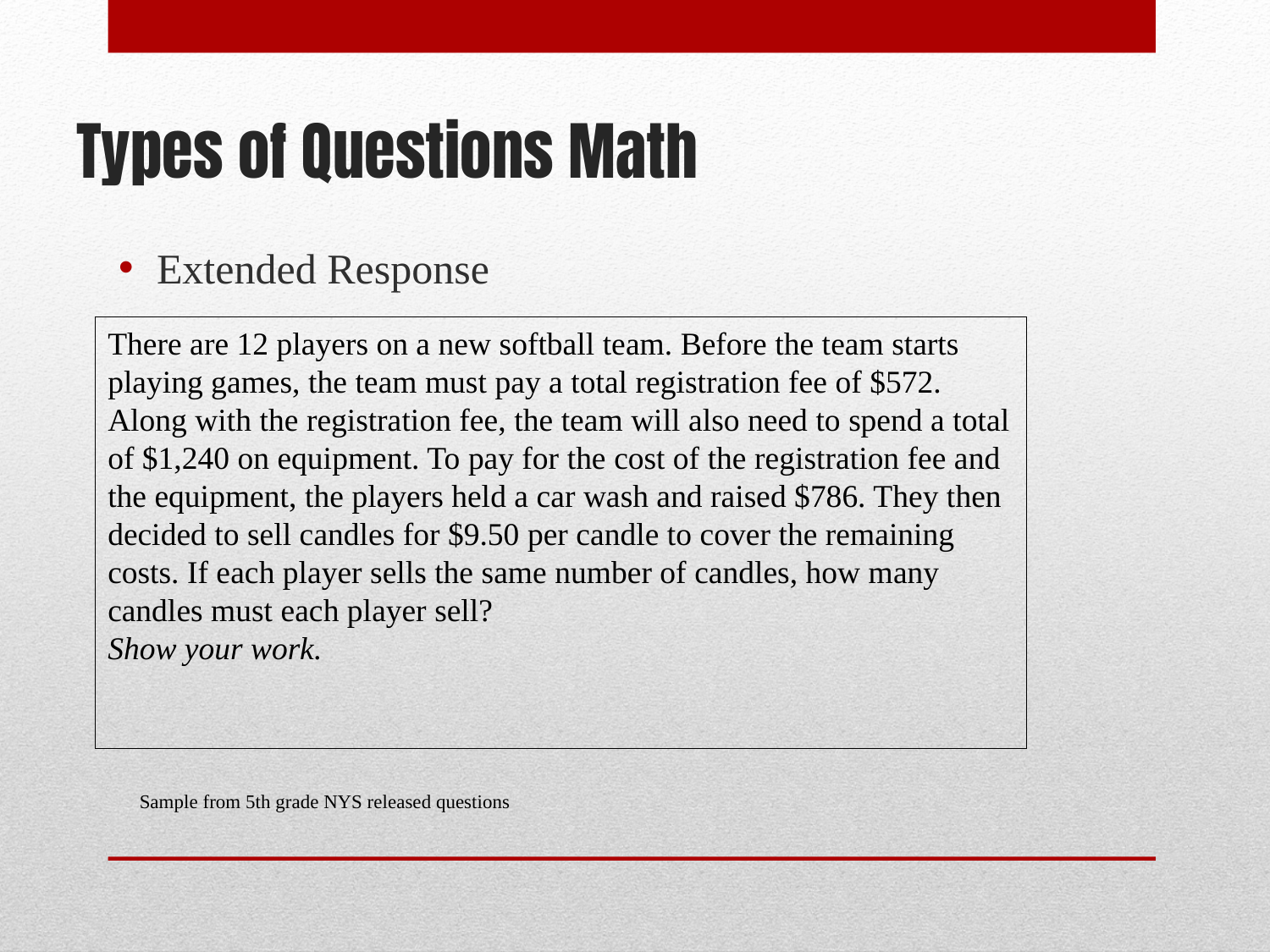

# Types of Questions Math
Extended Response

There are 12 players on a new softball team. Before the team starts playing games, the team must pay a total registration fee of $572. Along with the registration fee, the team will also need to spend a total of $1,240 on equipment. To pay for the cost of the registration fee and the equipment, the players held a car wash and raised $786. They then decided to sell candles for $9.50 per candle to cover the remaining costs. If each player sells the same number of candles, how many candles must each player sell?
Show your work.

Sample from 5th grade NYS released questions